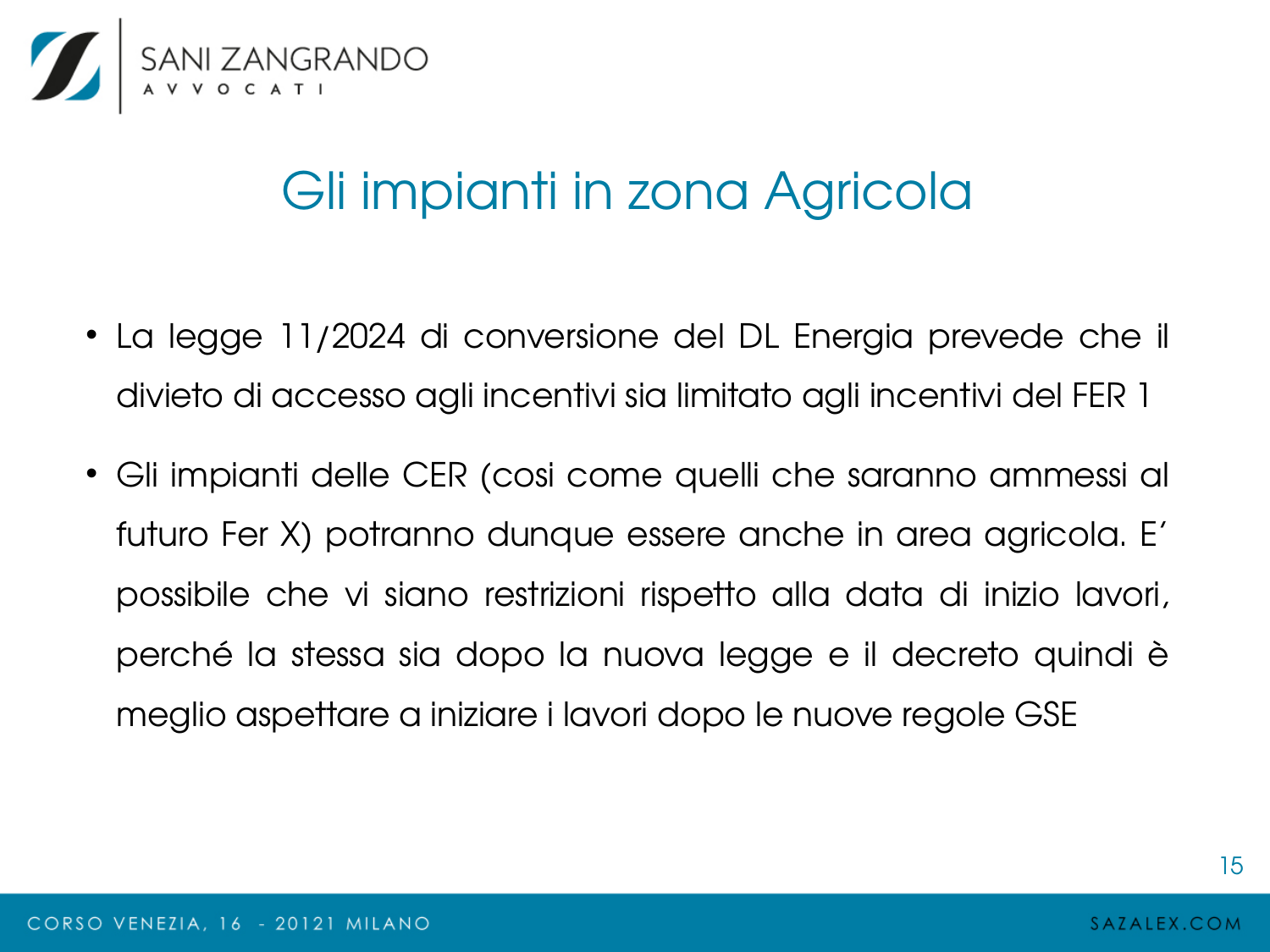

# Gli impianti in zona Agricola
La legge 11/2024 di conversione del DL Energia prevede che il divieto di accesso agli incentivi sia limitato agli incentivi del FER 1
Gli impianti delle CER (cosi come quelli che saranno ammessi al futuro Fer X) potranno dunque essere anche in area agricola. E’ possibile che vi siano restrizioni rispetto alla data di inizio lavori, perché la stessa sia dopo la nuova legge e il decreto quindi è meglio aspettare a iniziare i lavori dopo le nuove regole GSE